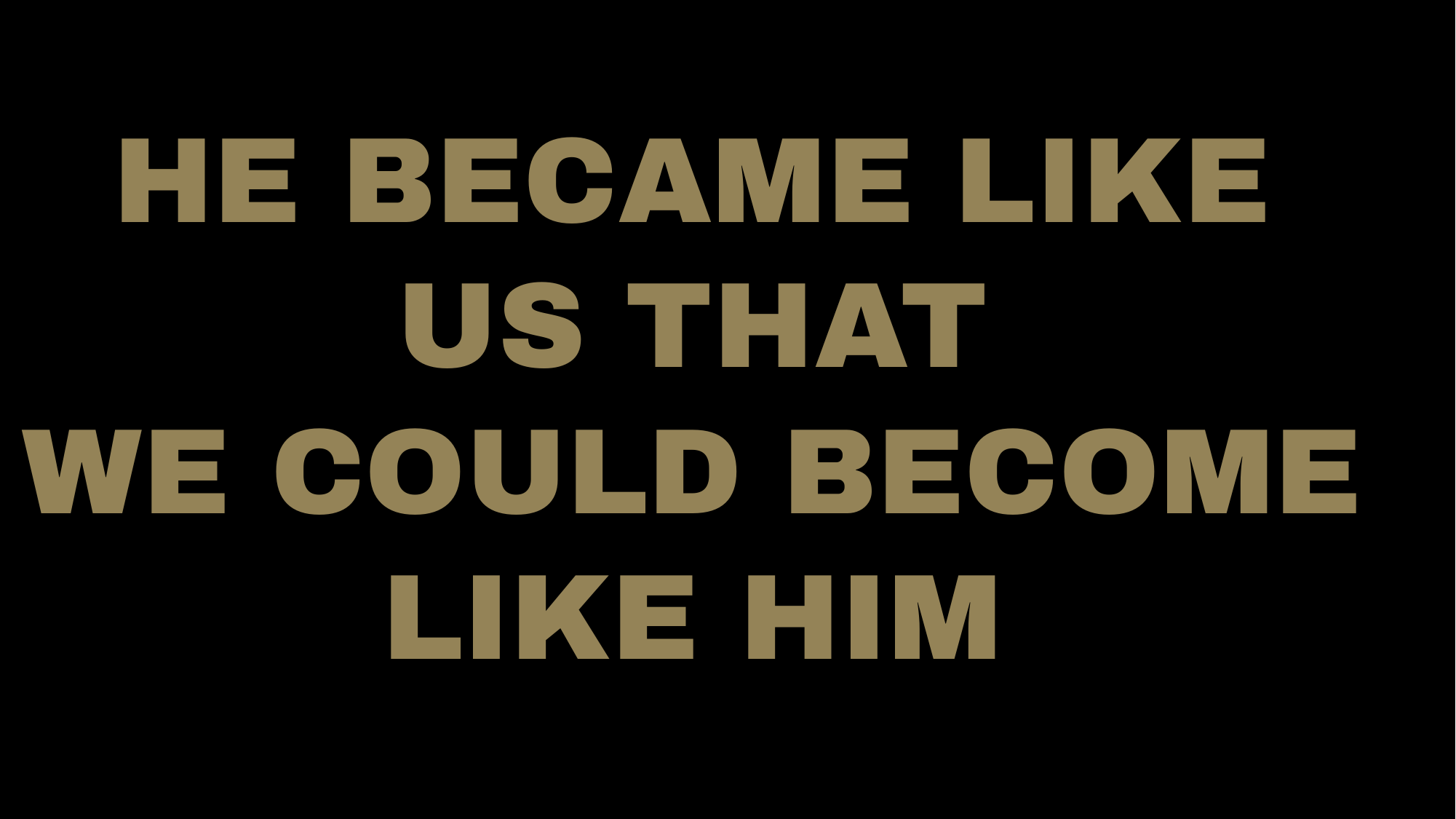

He became like us that
we could become like Him